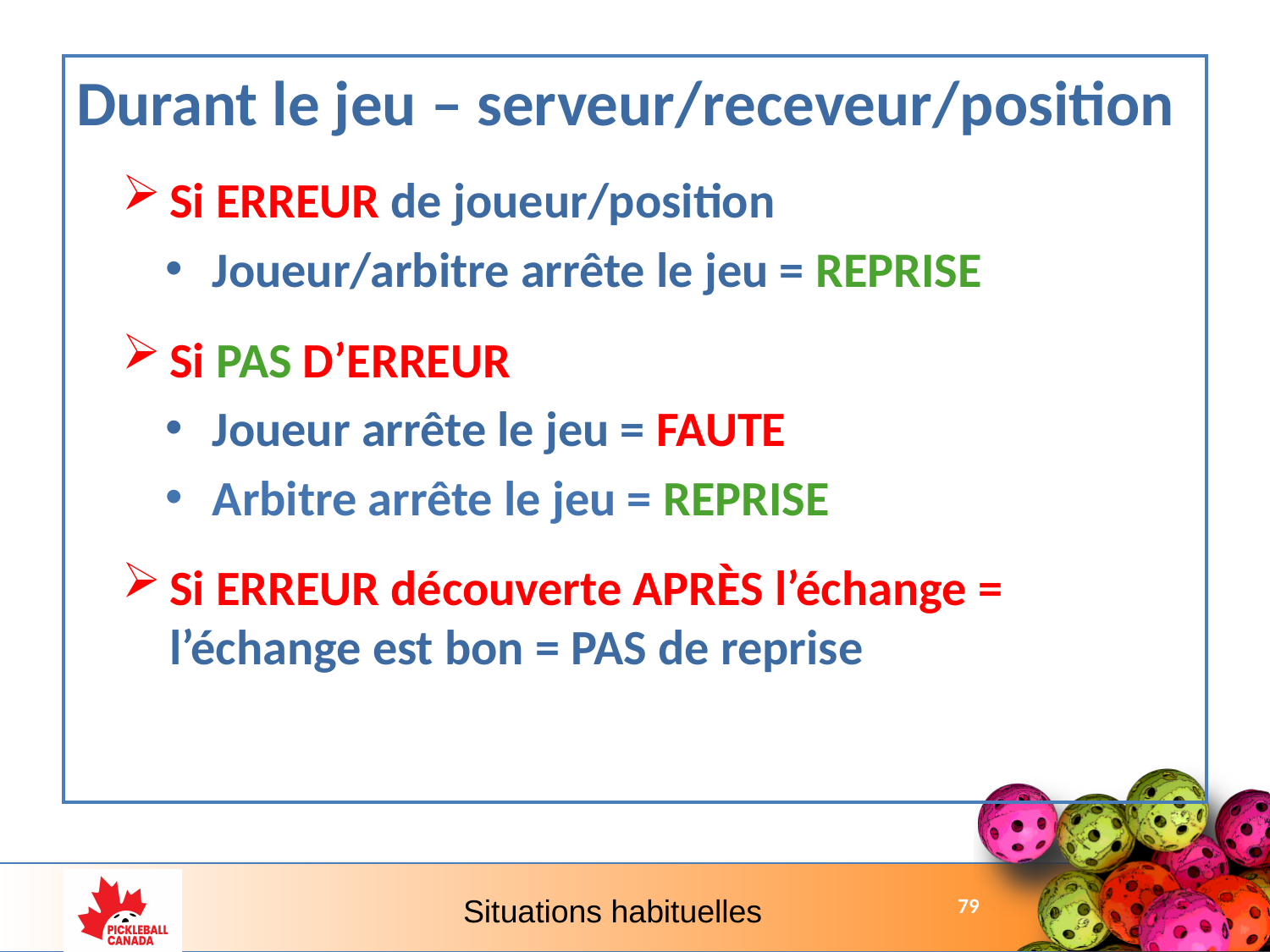

Durant le jeu – serveur/receveur/position
Si ERREUR de joueur/position
Joueur/arbitre arrête le jeu = REPRISE
Si PAS D’ERREUR
Joueur arrête le jeu = FAUTE
Arbitre arrête le jeu = REPRISE
Si ERREUR découverte APRÈS l’échange = l’échange est bon = PAS de reprise